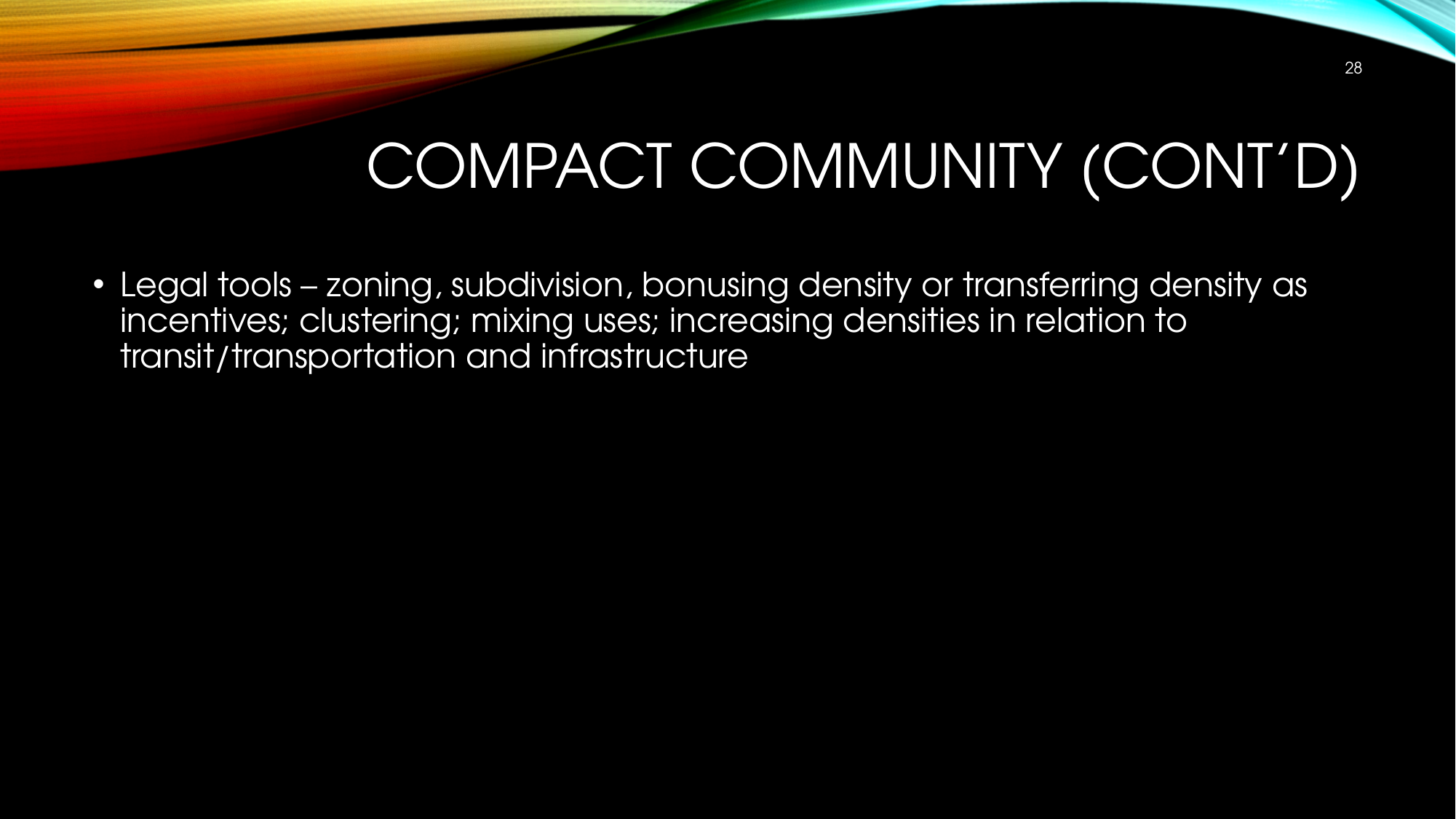

28
# Compact Community (cont’d)
Legal tools – zoning, subdivision, bonusing density or transferring density as incentives; clustering; mixing uses; increasing densities in relation to transit/transportation and infrastructure